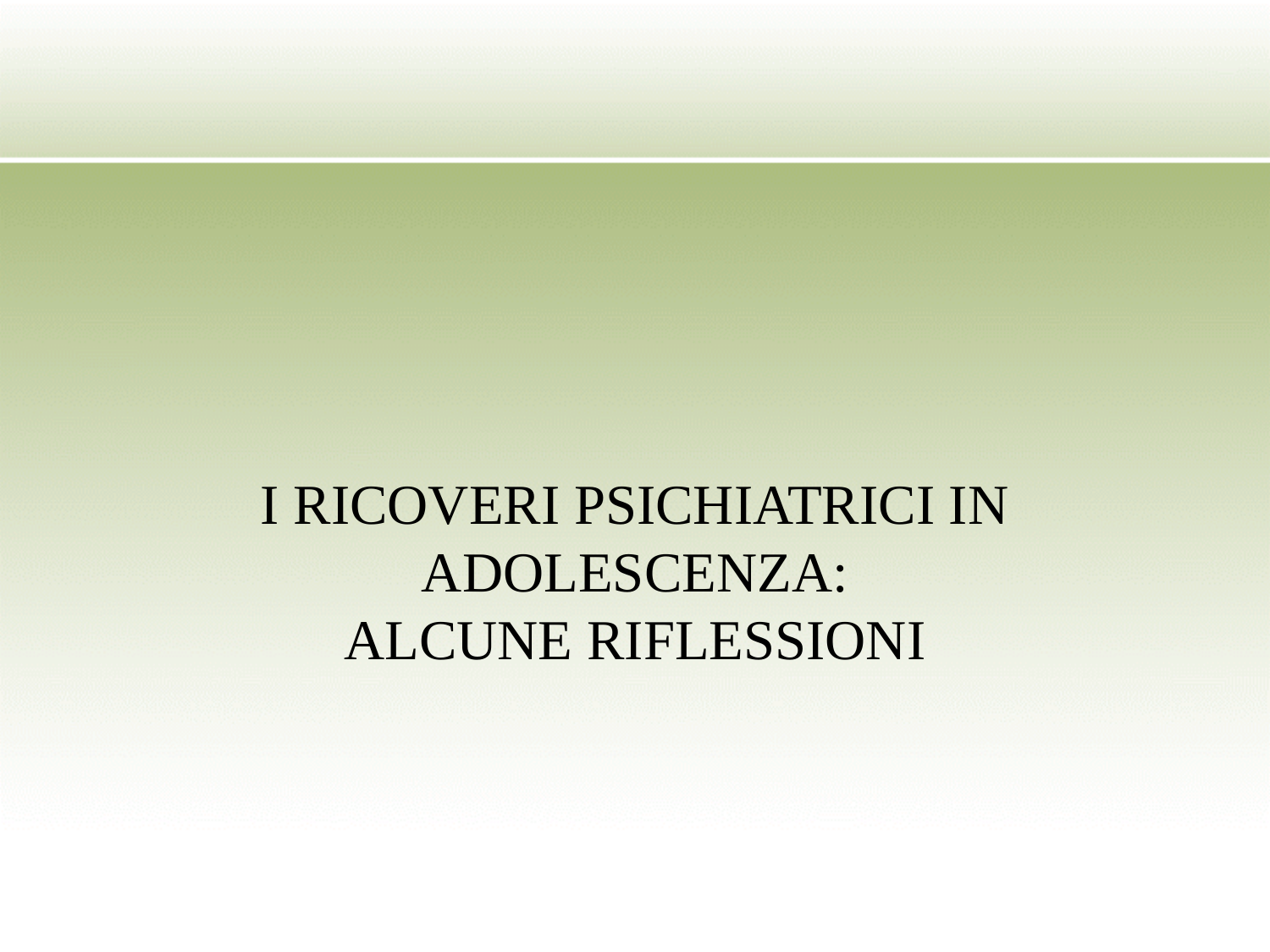

I RICOVERI PSICHIATRICI IN ADOLESCENZA:
ALCUNE RIFLESSIONI